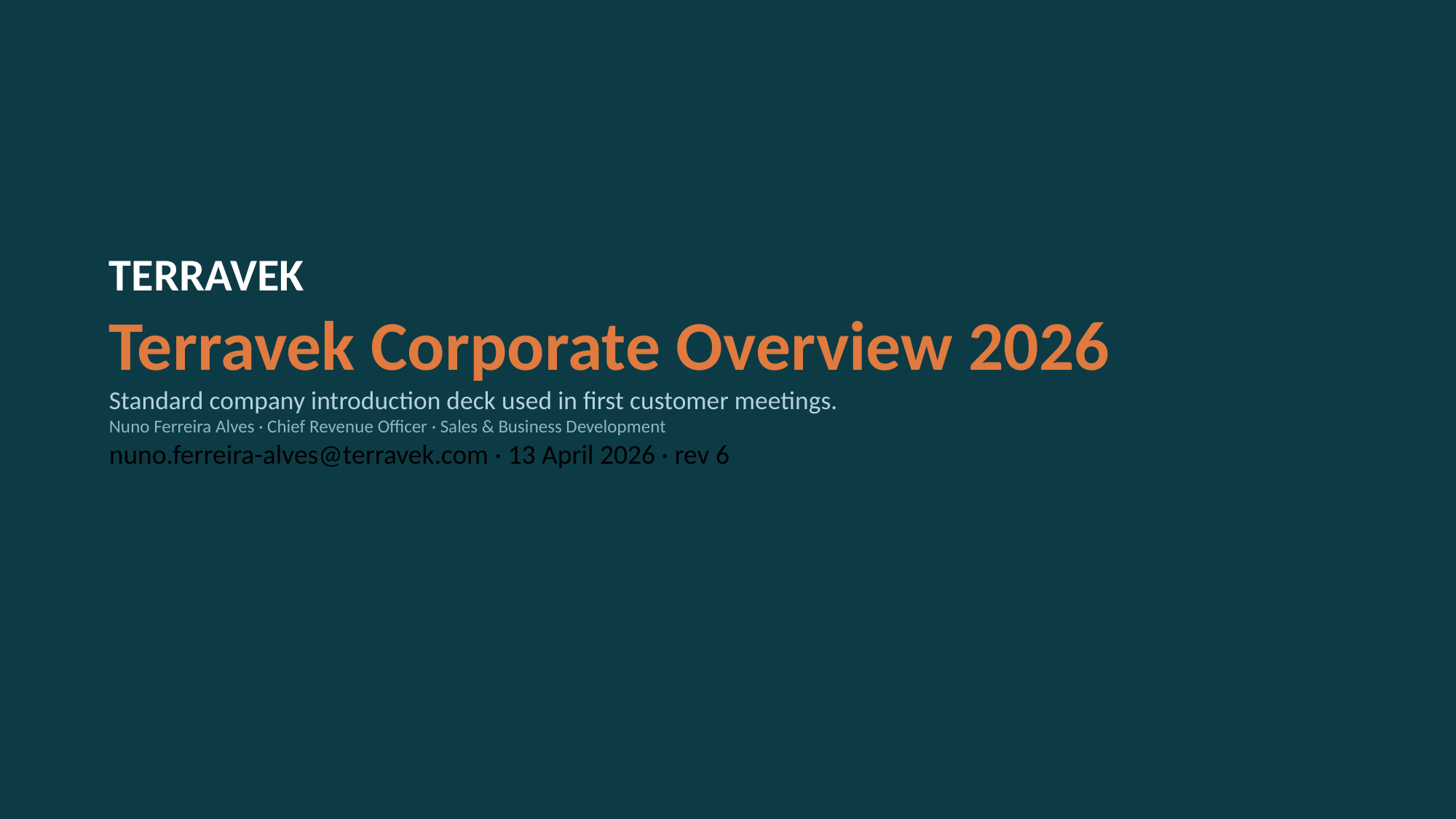

TERRAVEK
Terravek Corporate Overview 2026
Standard company introduction deck used in first customer meetings.
Nuno Ferreira Alves · Chief Revenue Officer · Sales & Business Development
nuno.ferreira-alves@terravek.com · 13 April 2026 · rev 6